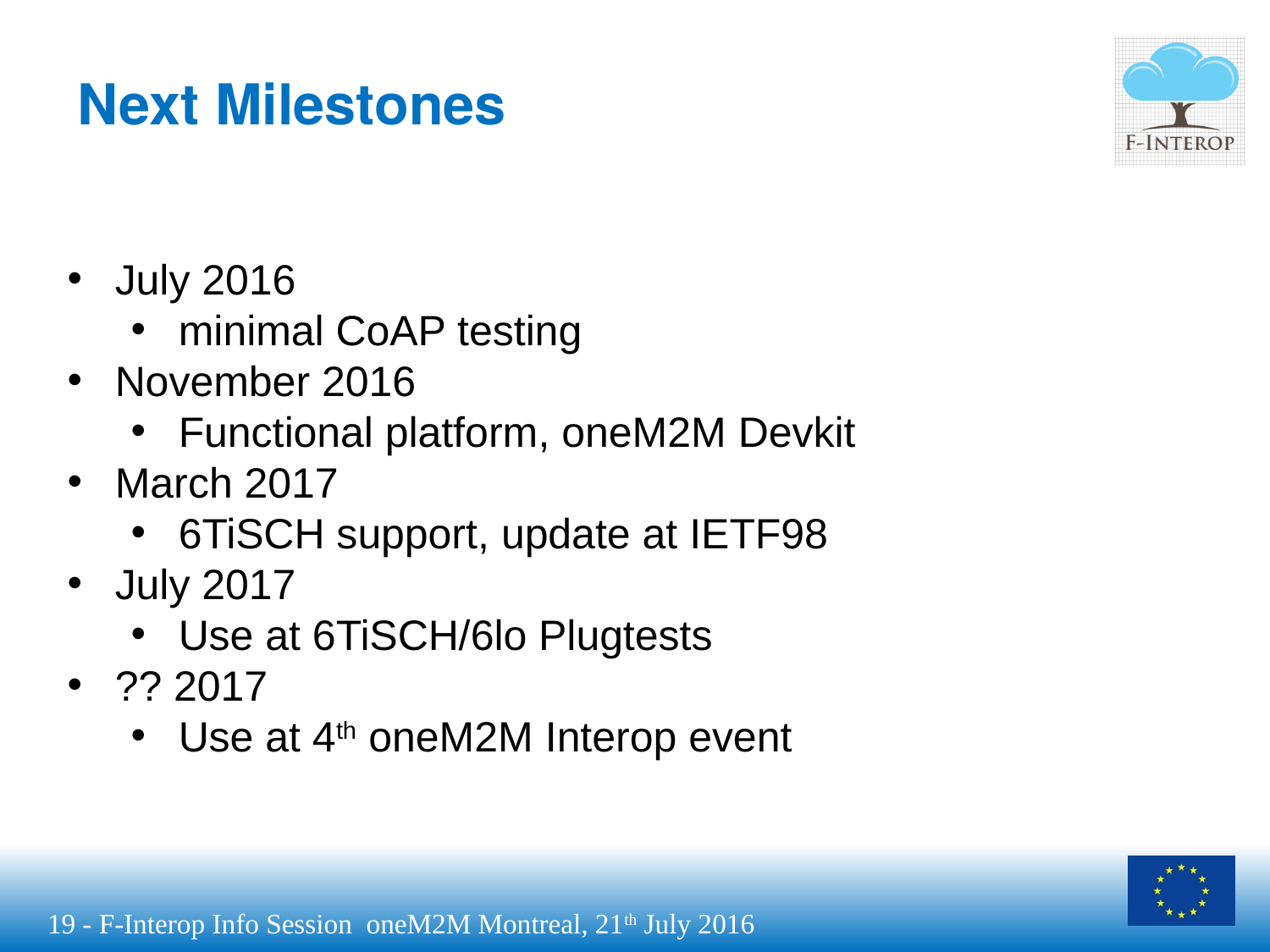

Next Milestones
July 2016
minimal CoAP testing
November 2016
Functional platform, oneM2M Devkit
March 2017
6TiSCH support, update at IETF98
July 2017
Use at 6TiSCH/6lo Plugtests
?? 2017
Use at 4th oneM2M Interop event